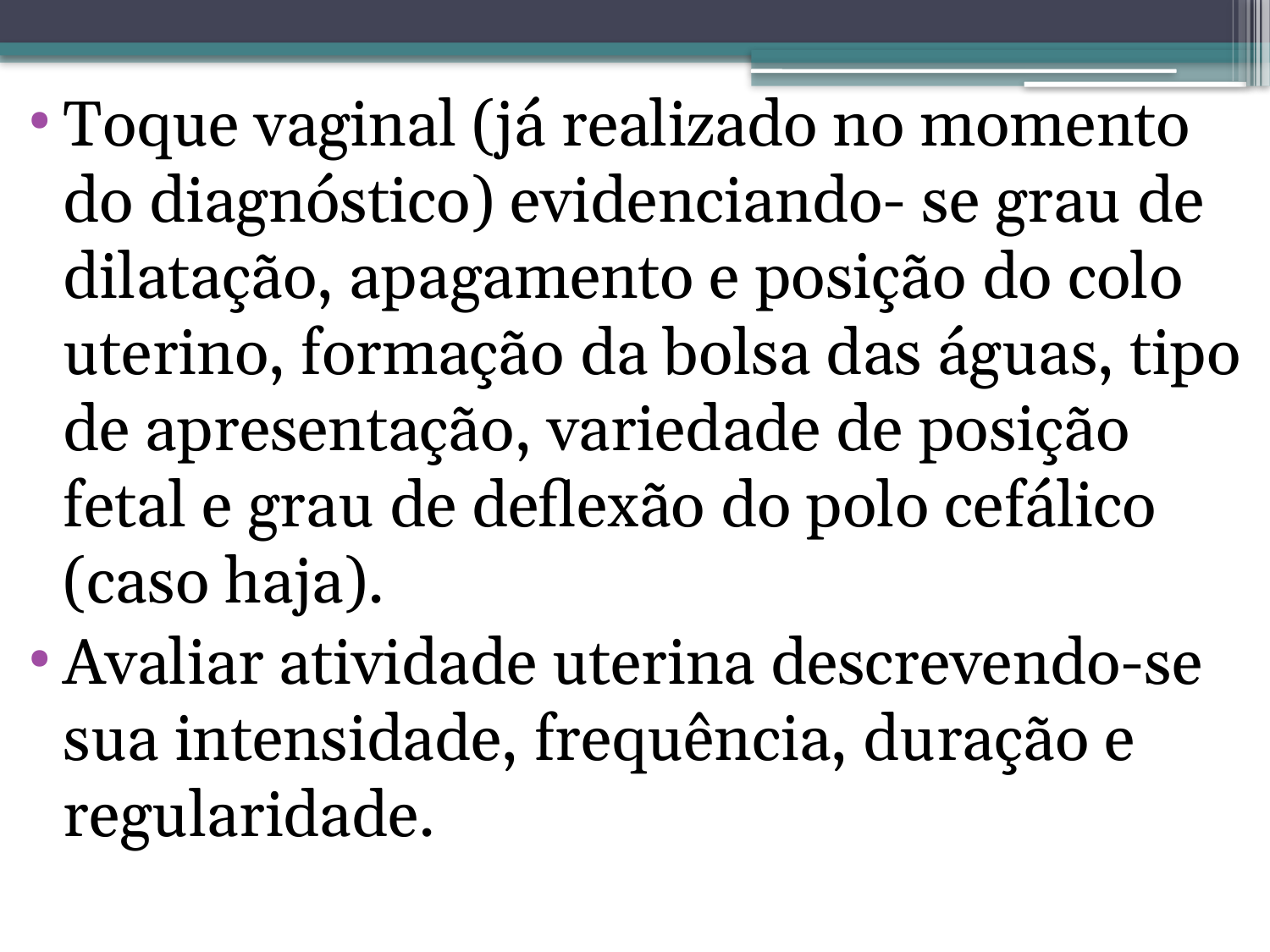

Toque vaginal (já realizado no momento do diagnóstico) evidenciando- se grau de dilatação, apagamento e posição do colo uterino, formação da bolsa das águas, tipo de apresentação, variedade de posição fetal e grau de deflexão do polo cefálico (caso haja).
Avaliar atividade uterina descrevendo-se sua intensidade, frequência, duração e regularidade.
#